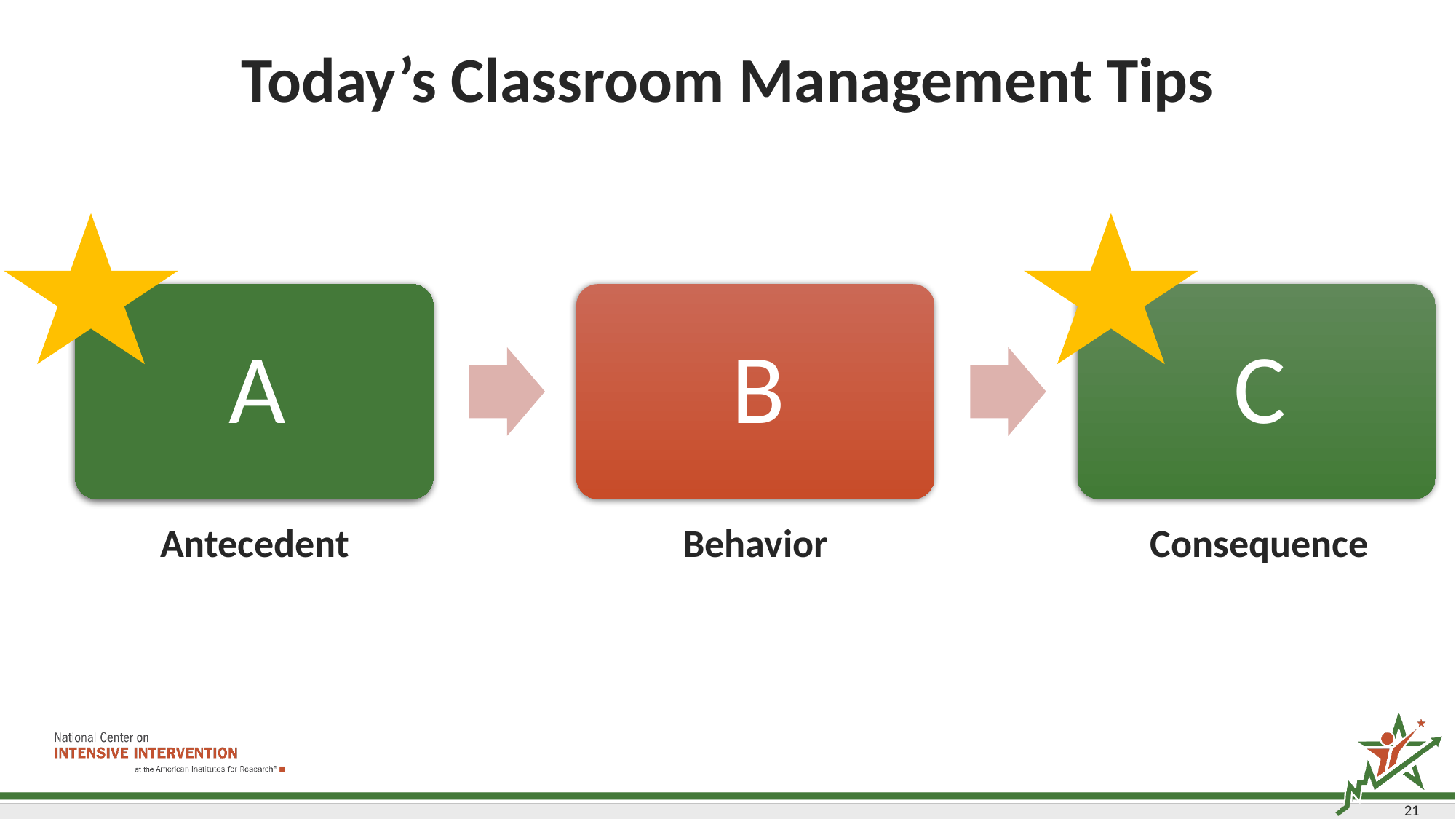

# Today’s Classroom Management Tips

A

B

C
Antecedent
Behavior
Consequence
21